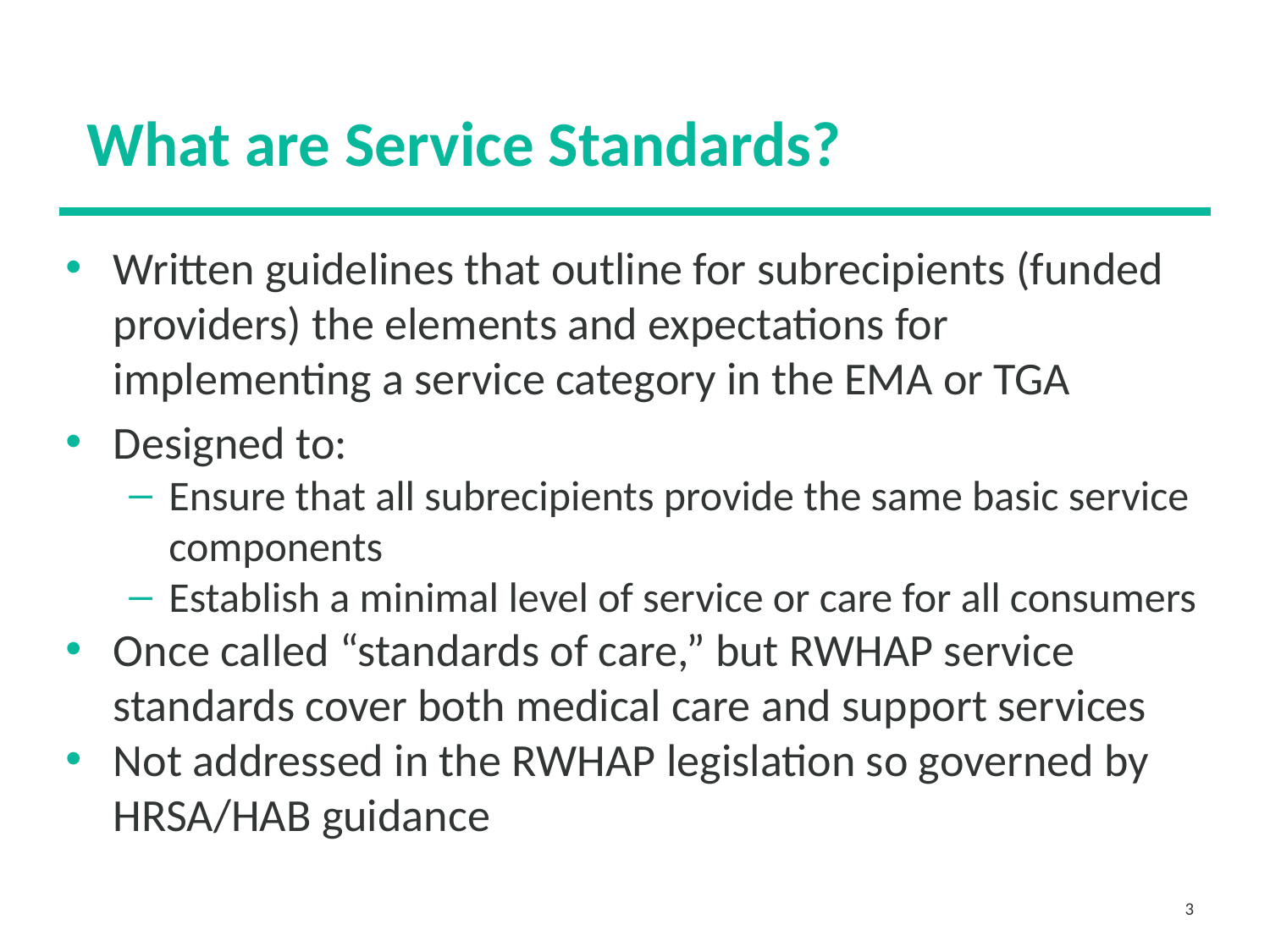

# What are Service Standards?
Written guidelines that outline for subrecipients (funded providers) the elements and expectations for implementing a service category in the EMA or TGA
Designed to:
Ensure that all subrecipients provide the same basic service components
Establish a minimal level of service or care for all consumers
Once called “standards of care,” but RWHAP service standards cover both medical care and support services
Not addressed in the RWHAP legislation so governed by HRSA/HAB guidance

3